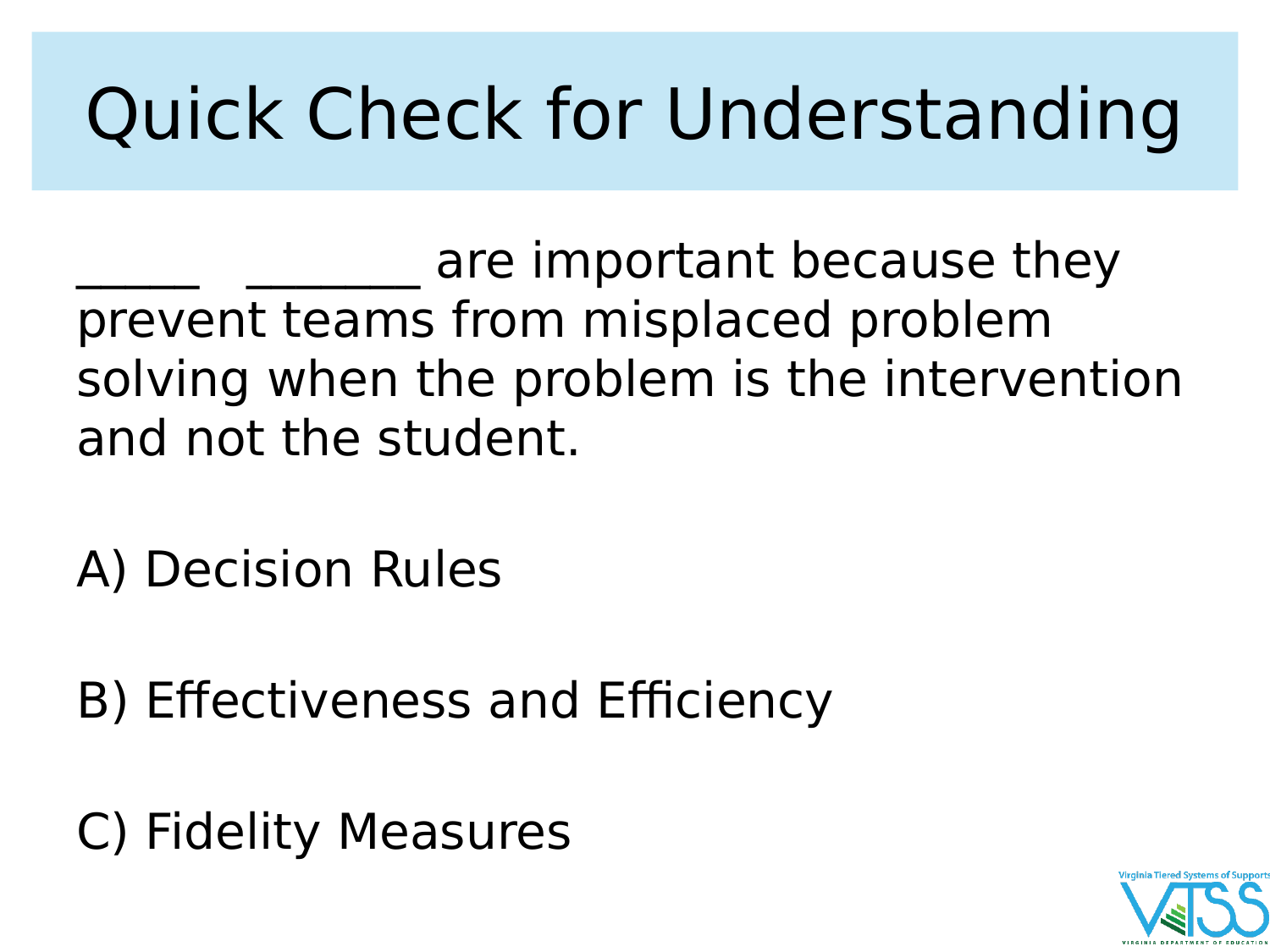

# Quick Check for Understanding
_____   _______ are important because they prevent teams from misplaced problem solving when the problem is the intervention and not the student.

A) Decision Rules

B) Effectiveness and Efficiency

C) Fidelity Measures